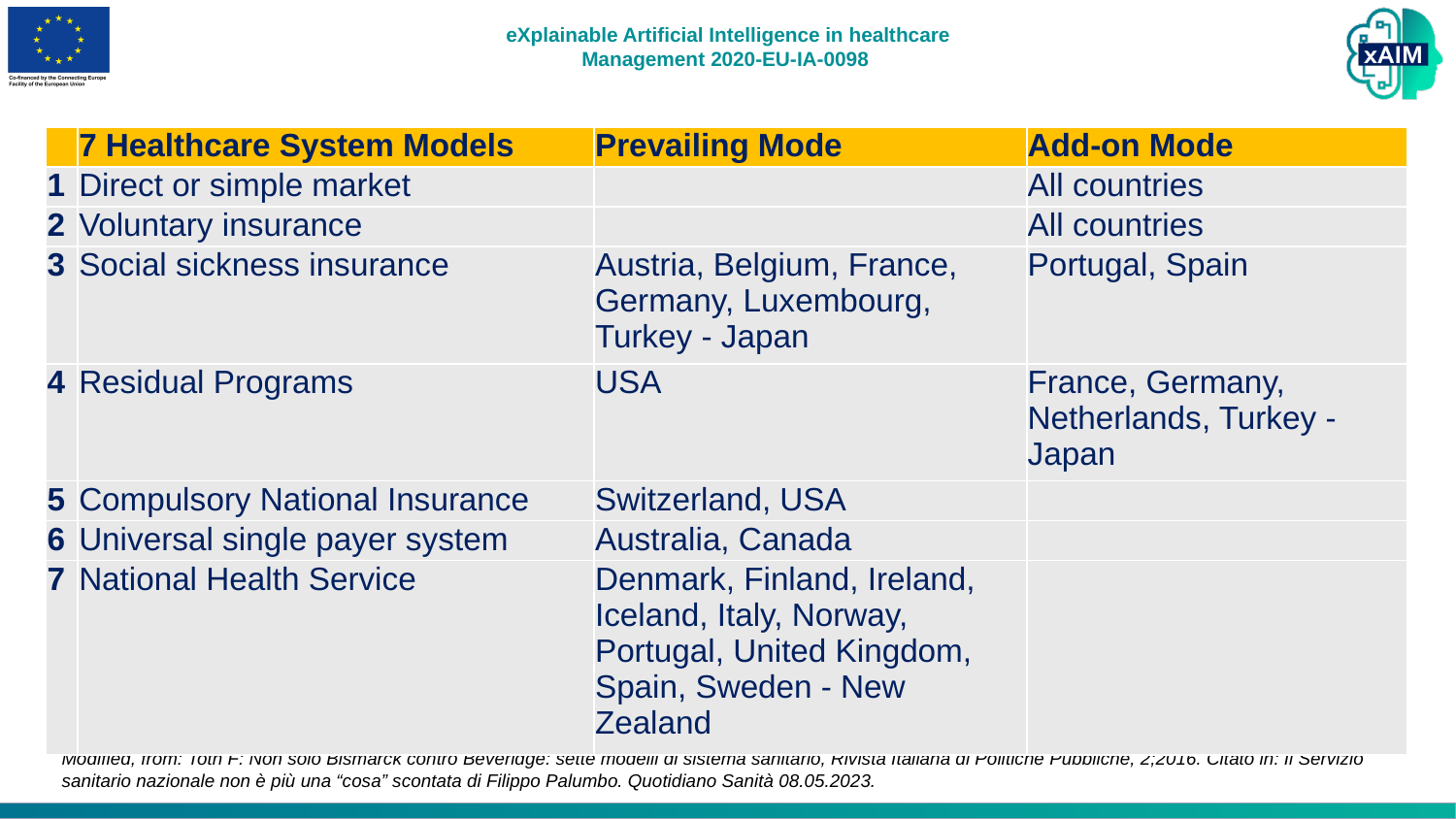

|  | 7 Healthcare System Models | Prevailing Mode | Add-on Mode |
| --- | --- | --- | --- |
| 1 | Direct or simple market |  | All countries |
| 2 | Voluntary insurance |  | All countries |
| 3 | Social sickness insurance | Austria, Belgium, France, Germany, Luxembourg, Turkey - Japan | Portugal, Spain |
| 4 | Residual Programs | USA | France, Germany, Netherlands, Turkey - Japan |
| 5 | Compulsory National Insurance | Switzerland, USA |  |
| 6 | Universal single payer system | Australia, Canada |  |
| 7 | National Health Service | Denmark, Finland, Ireland, Iceland, Italy, Norway, Portugal, United Kingdom, Spain, Sweden - New Zealand |  |
Modified, from: Toth F: Non solo Bismarck contro Beveridge: sette modelli di sistema sanitario, Rivista Italiana di Politiche Pubbliche, 2;2016. Citato in: Il Servizio sanitario nazionale non è più una “cosa” scontata di Filippo Palumbo. Quotidiano Sanità 08.05.2023.